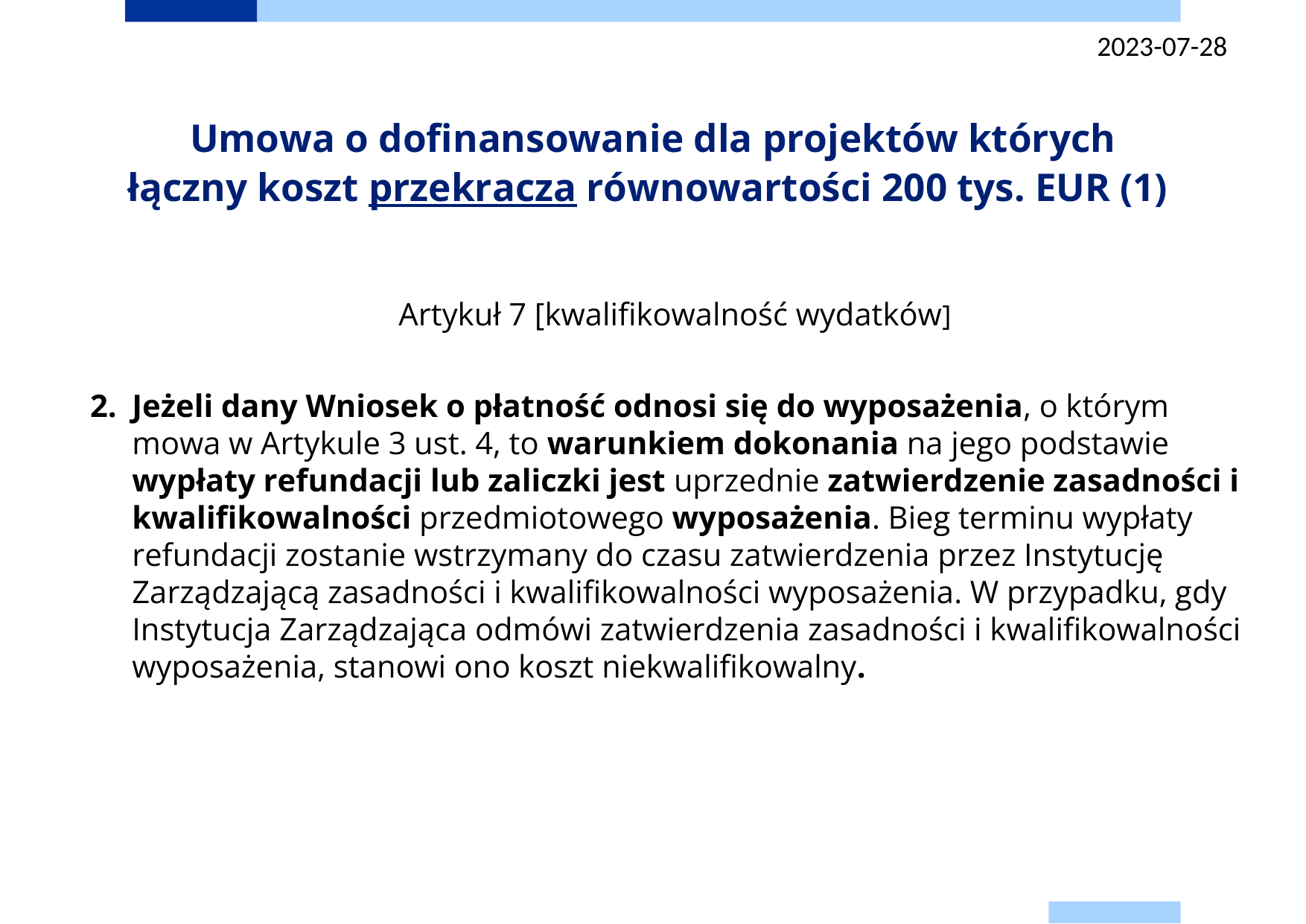

2023-07-28

# Umowa o dofinansowanie dla projektów których łączny koszt przekracza równowartości 200 tys. EUR (1)
Artykuł 7 [kwalifikowalność wydatków]
Jeżeli dany Wniosek o płatność odnosi się do wyposażenia, o którym mowa w Artykule 3 ust. 4, to warunkiem dokonania na jego podstawie wypłaty refundacji lub zaliczki jest uprzednie zatwierdzenie zasadności i kwalifikowalności przedmiotowego wyposażenia. Bieg terminu wypłaty refundacji zostanie wstrzymany do czasu zatwierdzenia przez Instytucję Zarządzającą zasadności i kwalifikowalności wyposażenia. W przypadku, gdy Instytucja Zarządzająca odmówi zatwierdzenia zasadności i kwalifikowalności wyposażenia, stanowi ono koszt niekwalifikowalny.